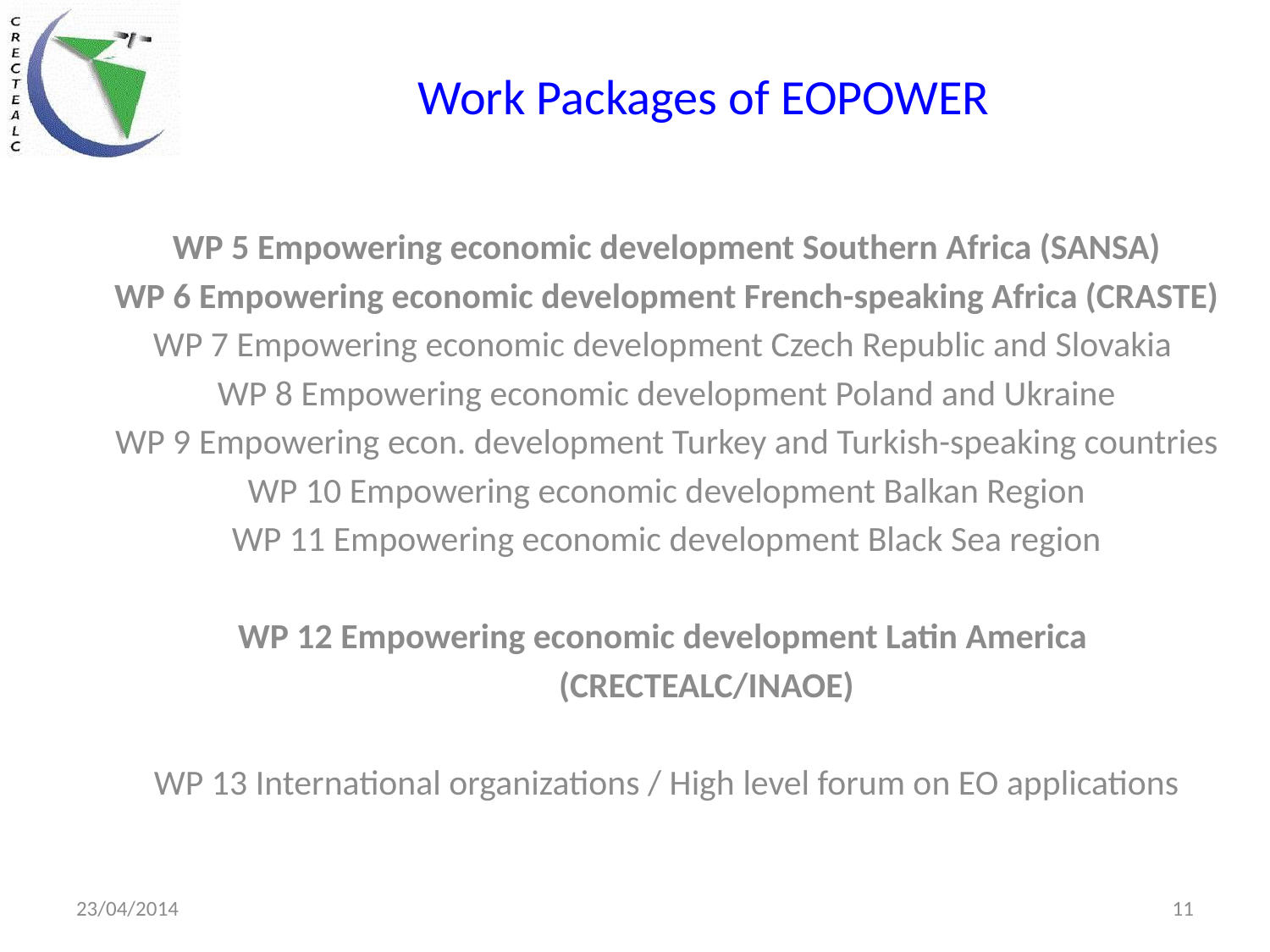

# Work Packages of EOPOWER

WP 5 Empowering economic development Southern Africa (SANSA)
WP 6 Empowering economic development French-speaking Africa (CRASTE)
WP 7 Empowering economic development Czech Republic and Slovakia
WP 8 Empowering economic development Poland and Ukraine
WP 9 Empowering econ. development Turkey and Turkish-speaking countries
WP 10 Empowering economic development Balkan Region
WP 11 Empowering economic development Black Sea region

WP 12 Empowering economic development Latin America
	(CRECTEALC/INAOE)

WP 13 International organizations / High level forum on EO applications
23/04/2014
11